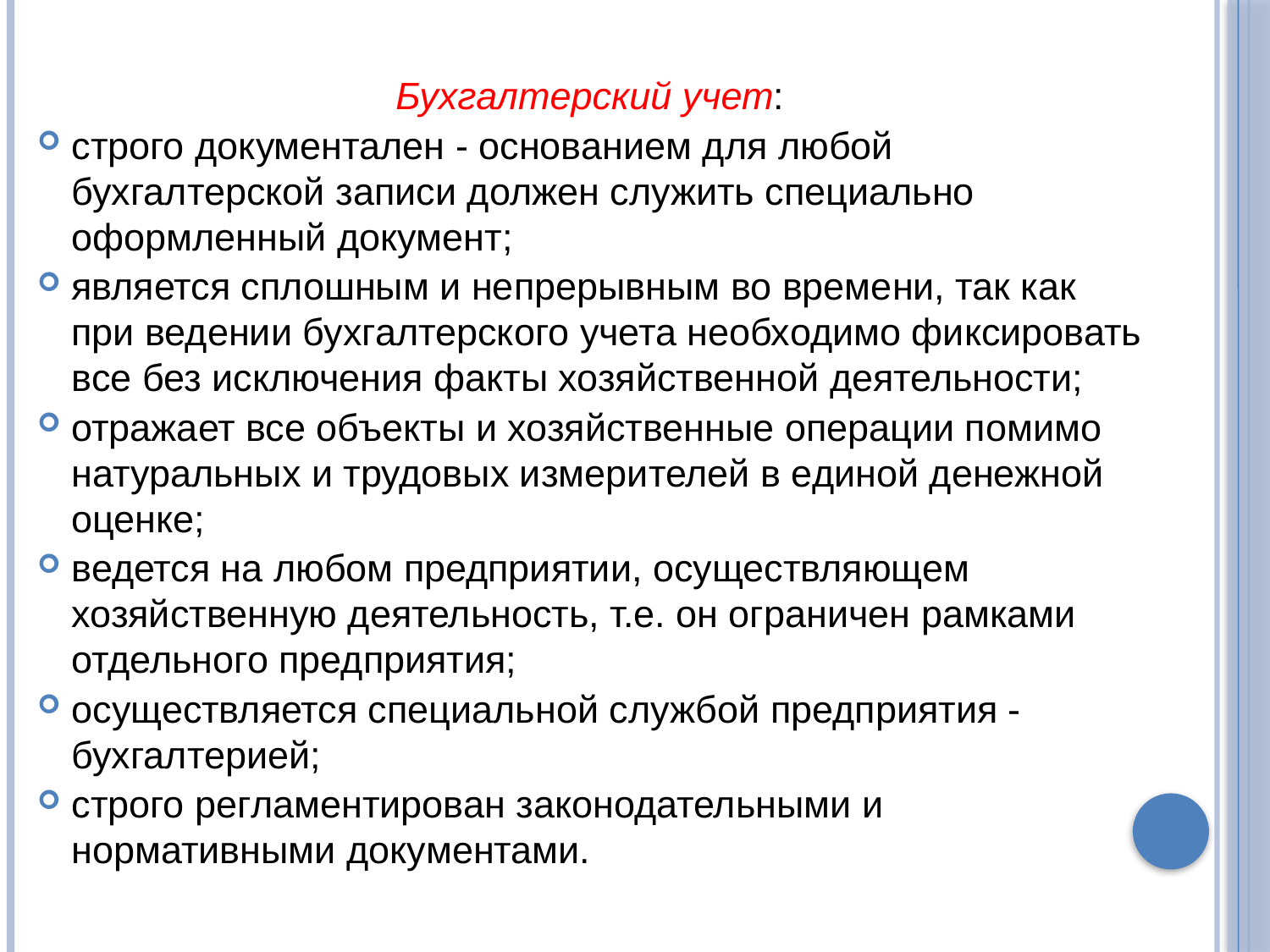

Бухгалтерский учет:
строго документален - основанием для любой бухгалтерской записи должен служить специально оформленный документ;
является сплошным и непрерывным во времени, так как при ведении бухгалтерского учета необходимо фиксировать все без исключения факты хозяйственной деятельности;
отражает все объекты и хозяйственные операции помимо натуральных и трудовых измерителей в единой денежной оценке;
ведется на любом предприятии, осуществляющем хозяйственную деятельность, т.е. он ограничен рамками отдельного предприятия;
осуществляется специальной службой предприятия - бухгалтерией;
строго регламентирован законодательными и нормативными документами.